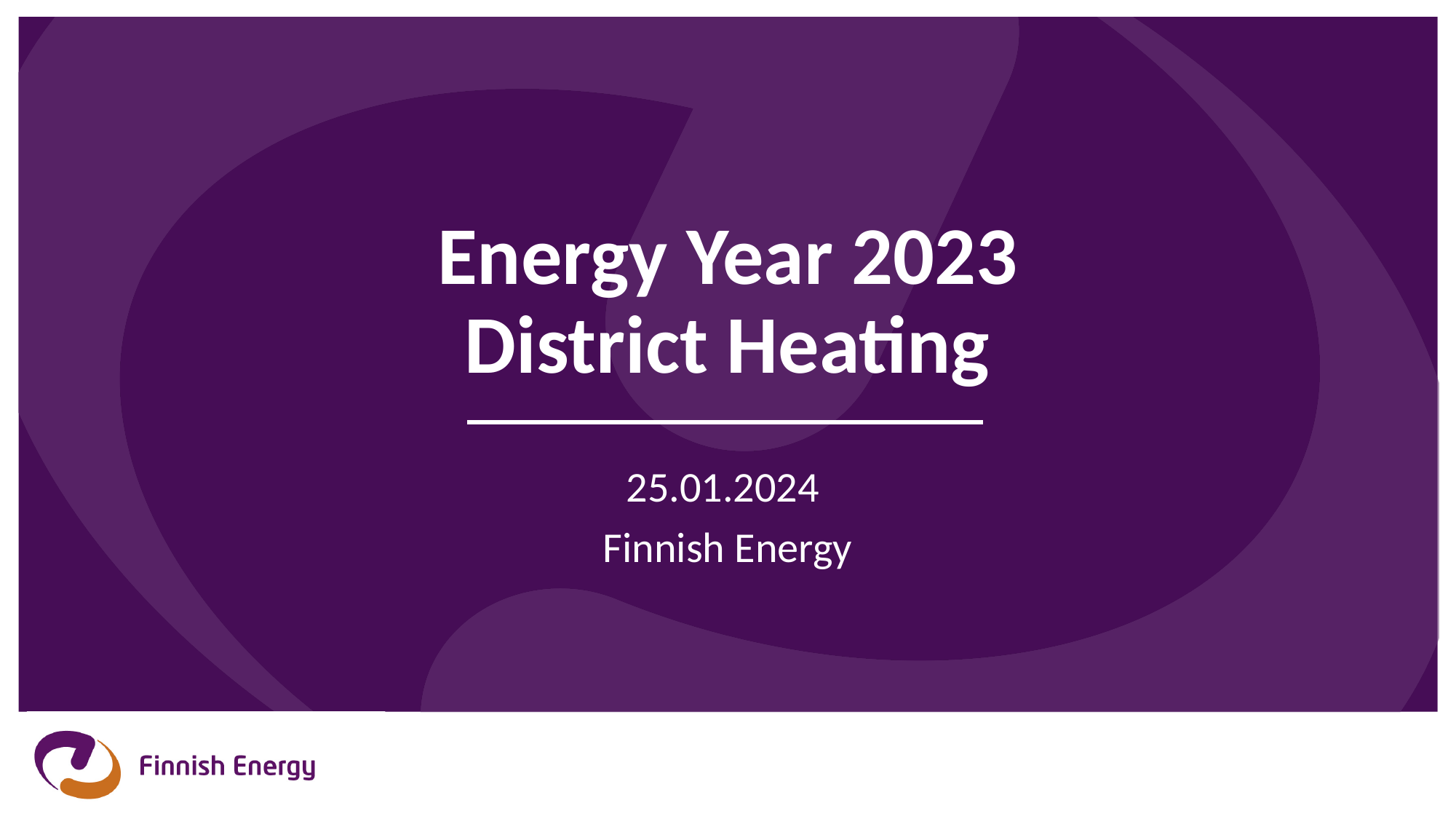

# Energy Year 2023 District Heating
25.01.2024
Finnish Energy